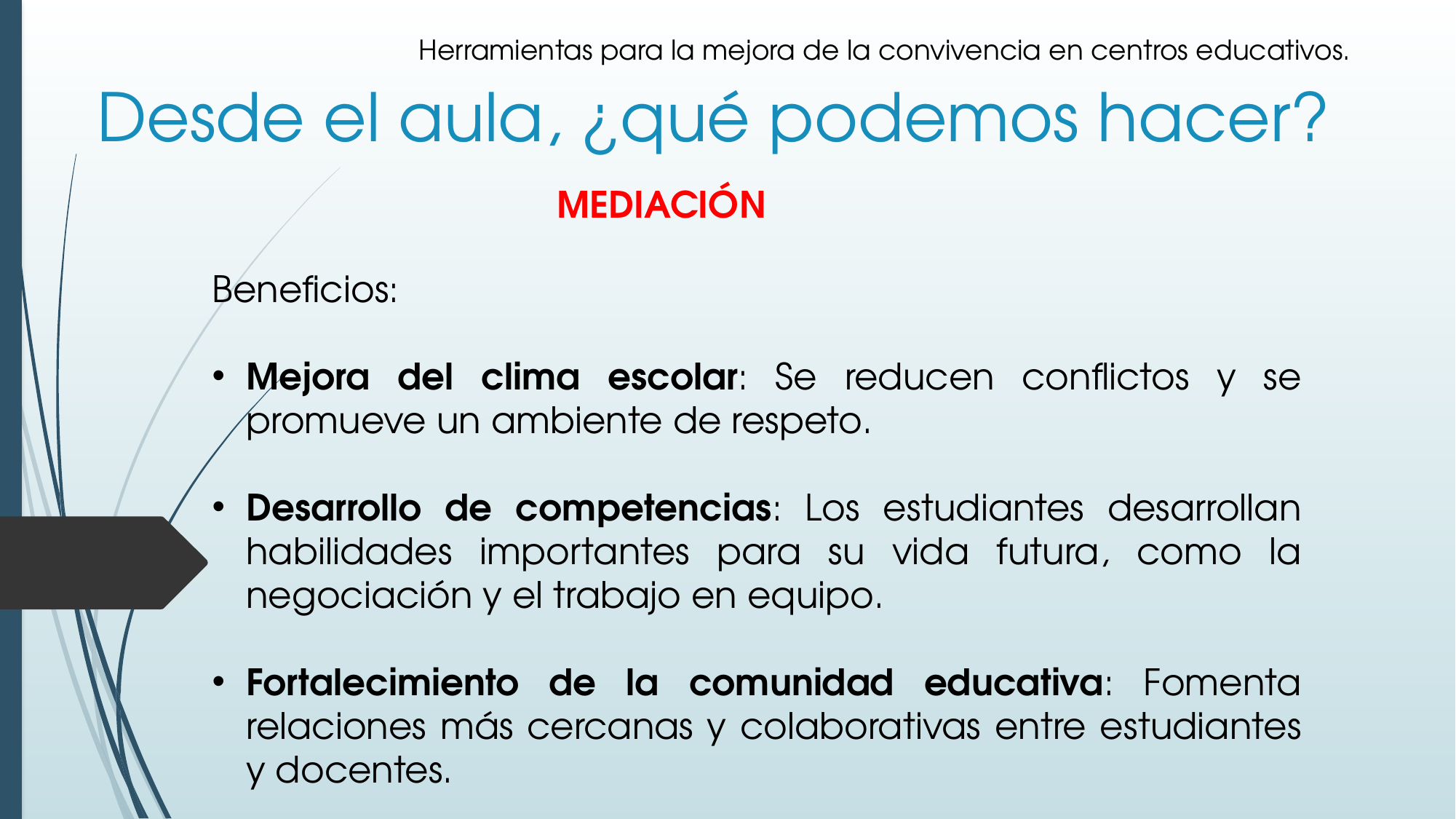

# Desde el aula, ¿qué podemos hacer?
Herramientas para la mejora de la convivencia en centros educativos.
MEDIACIÓN
Beneficios:

Mejora del clima escolar: Se reducen conflictos y se promueve un ambiente de respeto.

Desarrollo de competencias: Los estudiantes desarrollan habilidades importantes para su vida futura, como la negociación y el trabajo en equipo.

Fortalecimiento de la comunidad educativa: Fomenta relaciones más cercanas y colaborativas entre estudiantes y docentes.